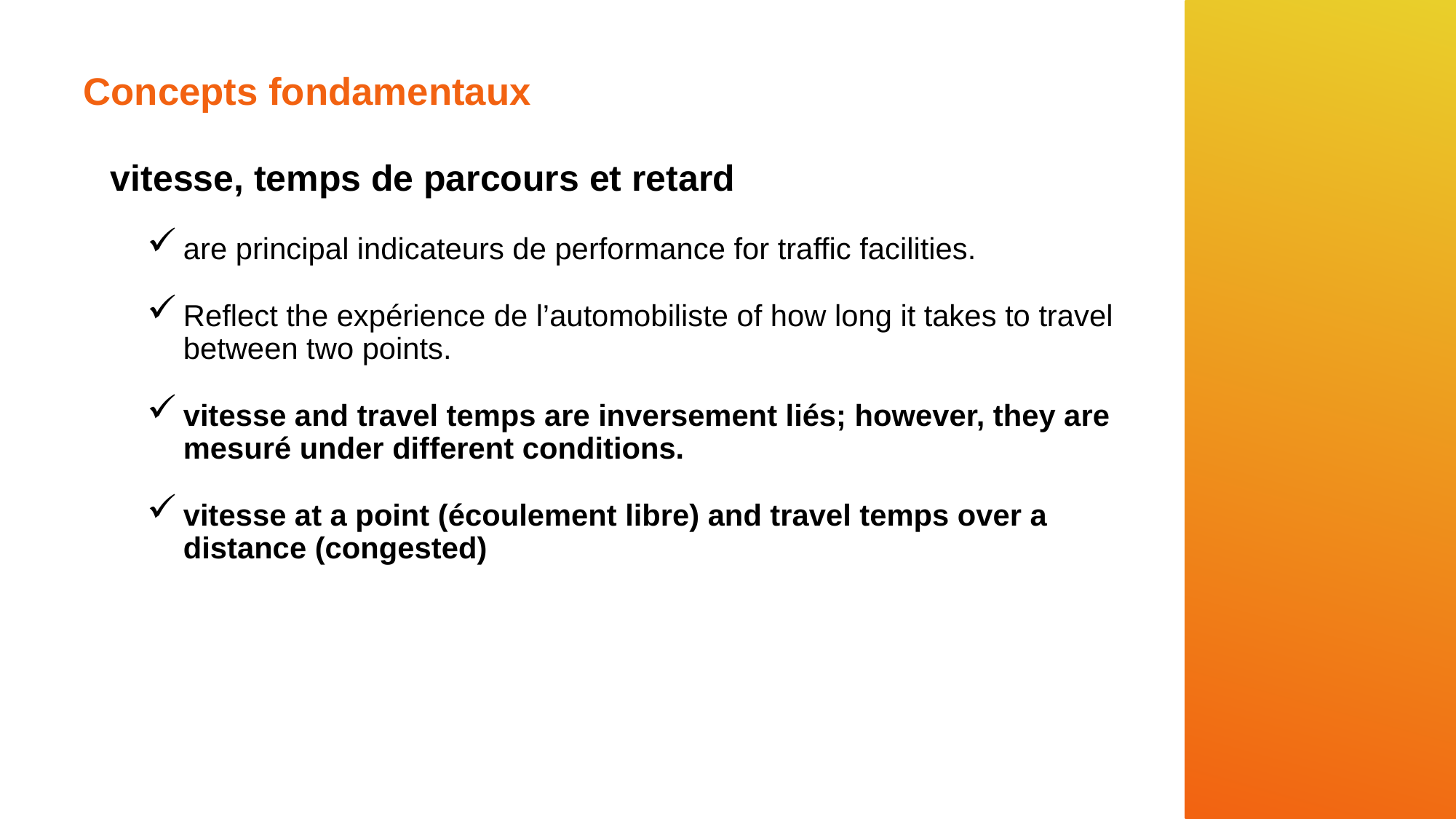

# Concepts fondamentaux

vitesse, temps de parcours et retard
are principal indicateurs de performance for traffic facilities.
Reflect the expérience de l’automobiliste of how long it takes to travel between two points.
vitesse and travel temps are inversement liés; however, they are mesuré under different conditions.
vitesse at a point (écoulement libre) and travel temps over a distance (congested)